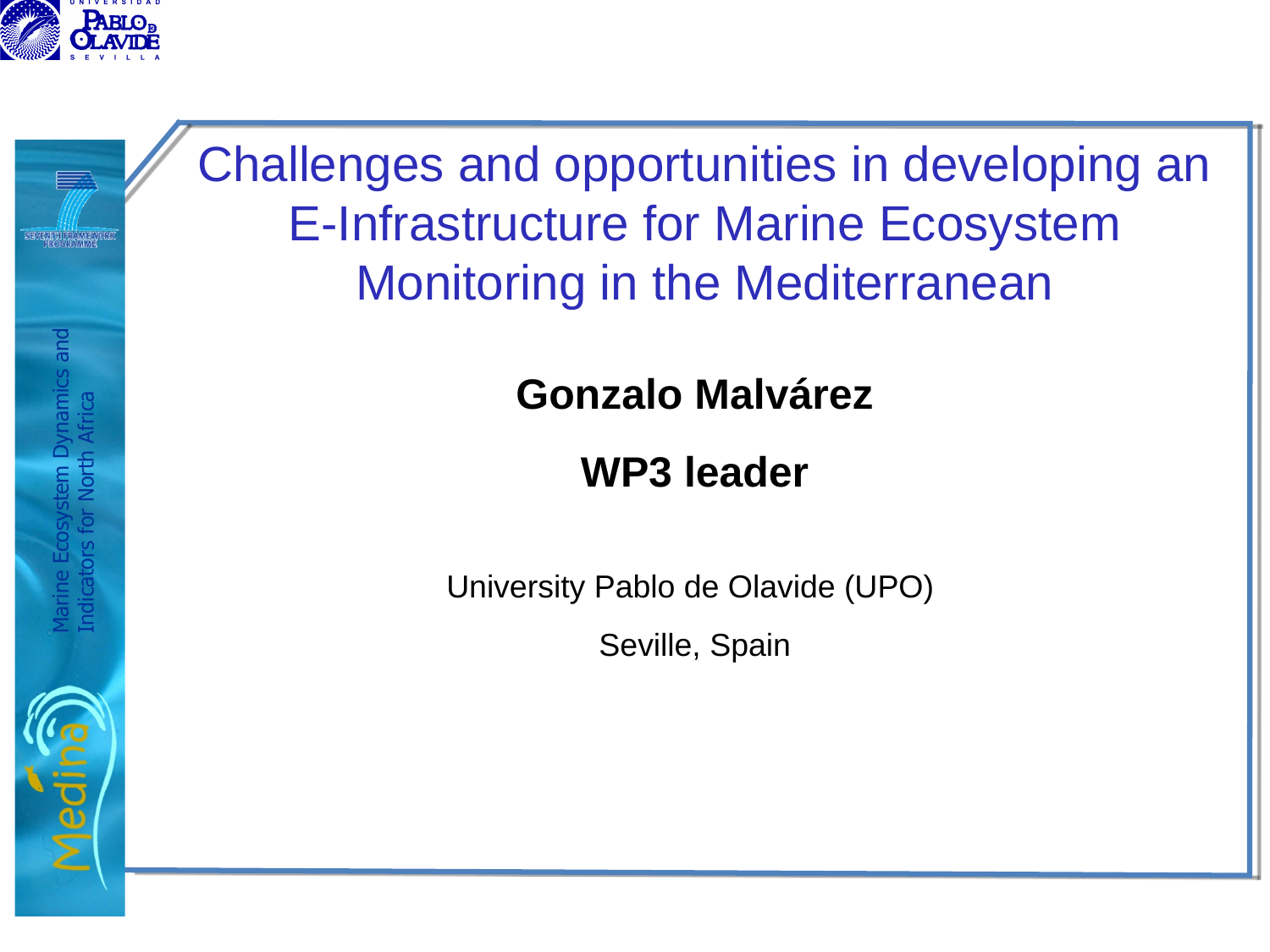

Challenges and opportunities in developing an E-Infrastructure for Marine Ecosystem Monitoring in the Mediterranean

Gonzalo Malvárez
WP3 leader

University Pablo de Olavide (UPO)
Seville, Spain